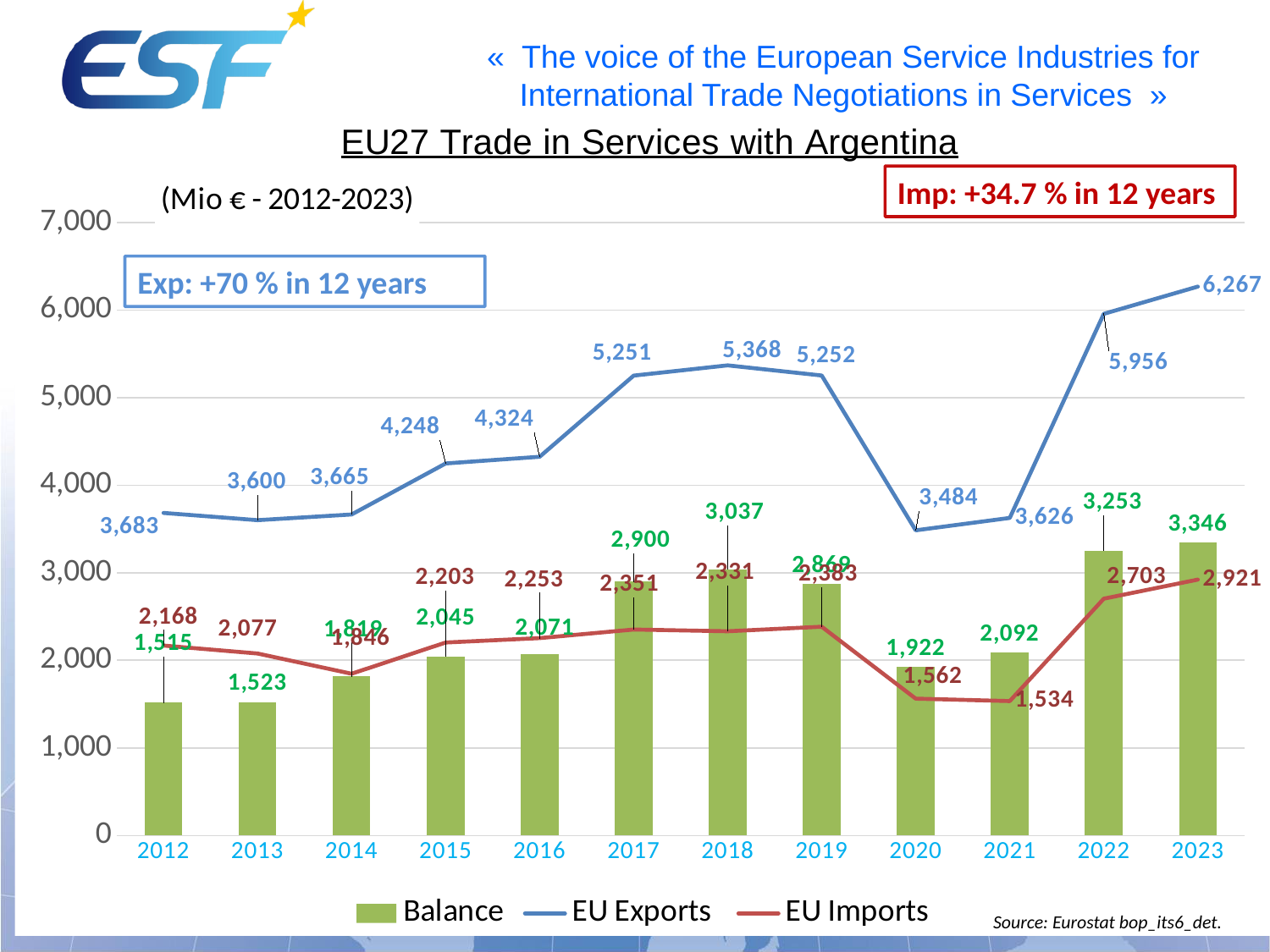

### Chart: (Mio € - 2012-2023)

| Category | Balance | EU Exports  | EU Imports |
|---|---|---|---|
| 2012 | 1515.0 | 3683.0 | 2168.0 |
| 2013 | 1523.0 | 3600.0 | 2077.0 |
| 2014 | 1819.0 | 3665.0 | 1846.0 |
| 2015 | 2045.0 | 4248.0 | 2203.0 |
| 2016 | 2071.0 | 4324.0 | 2253.0 |
| 2017 | 2900.0 | 5251.0 | 2351.0 |
| 2018 | 3037.0 | 5368.0 | 2331.0 |
| 2019 | 2869.0 | 5252.0 | 2383.0 |
| 2020 | 1922.0 | 3484.0 | 1562.0 |
| 2021 | 2092.0 | 3626.0 | 1534.0 |
| 2022 | 3253.0 | 5956.0 | 2703.0 |
| 2023 | 3346.0 | 6267.0 | 2921.0 |
Imp: +34.7 % in 12 years
Exp: +70 % in 12 years
Source: Eurostat bop_its6_det.